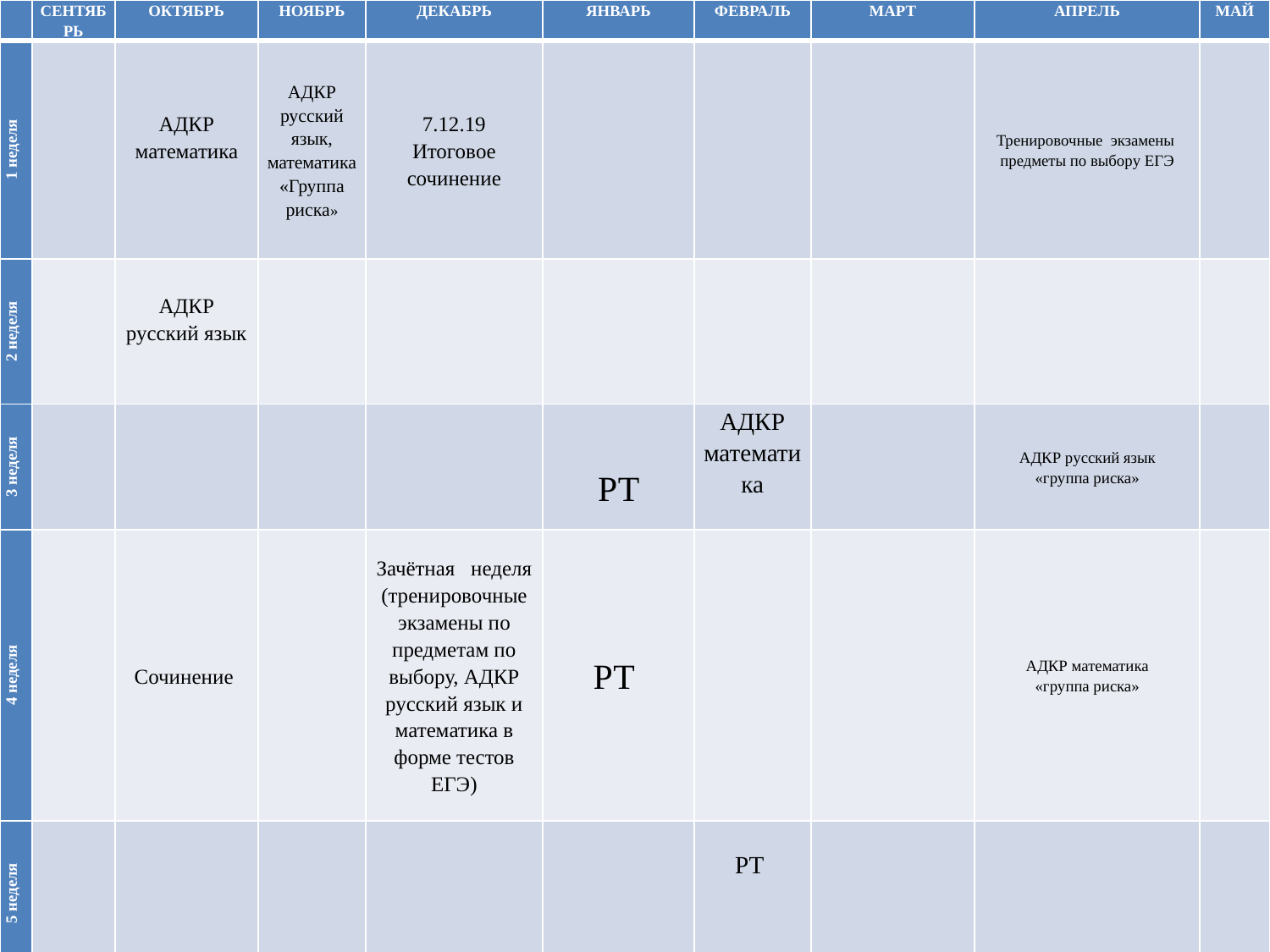

|  | СЕНТЯБРЬ | ОКТЯБРЬ | НОЯБРЬ | ДЕКАБРЬ | ЯНВАРЬ | ФЕВРАЛЬ | МАРТ | АПРЕЛЬ | МАЙ |
| --- | --- | --- | --- | --- | --- | --- | --- | --- | --- |
| 1 неделя |  | АДКР математика | АДКР русский язык, математика «Группа риска» | 7.12.19 Итоговое сочинение |  |  |  | Тренировочные экзамены предметы по выбору ЕГЭ |  |
| 2 неделя |  | АДКР русский язык |  |  |  |  |  |  |  |
| 3 неделя |  |  |  |  | РТ | АДКР математика |  | АДКР русский язык «группа риска» |  |
| 4 неделя |  | Сочинение |  | Зачётная неделя (тренировочные экзамены по предметам по выбору, АДКР русский язык и математика в форме тестов ЕГЭ) | РТ |  |  | АДКР математика «группа риска» |  |
| 5 неделя |  |  |  |  |  | РТ |  |  |  |
#